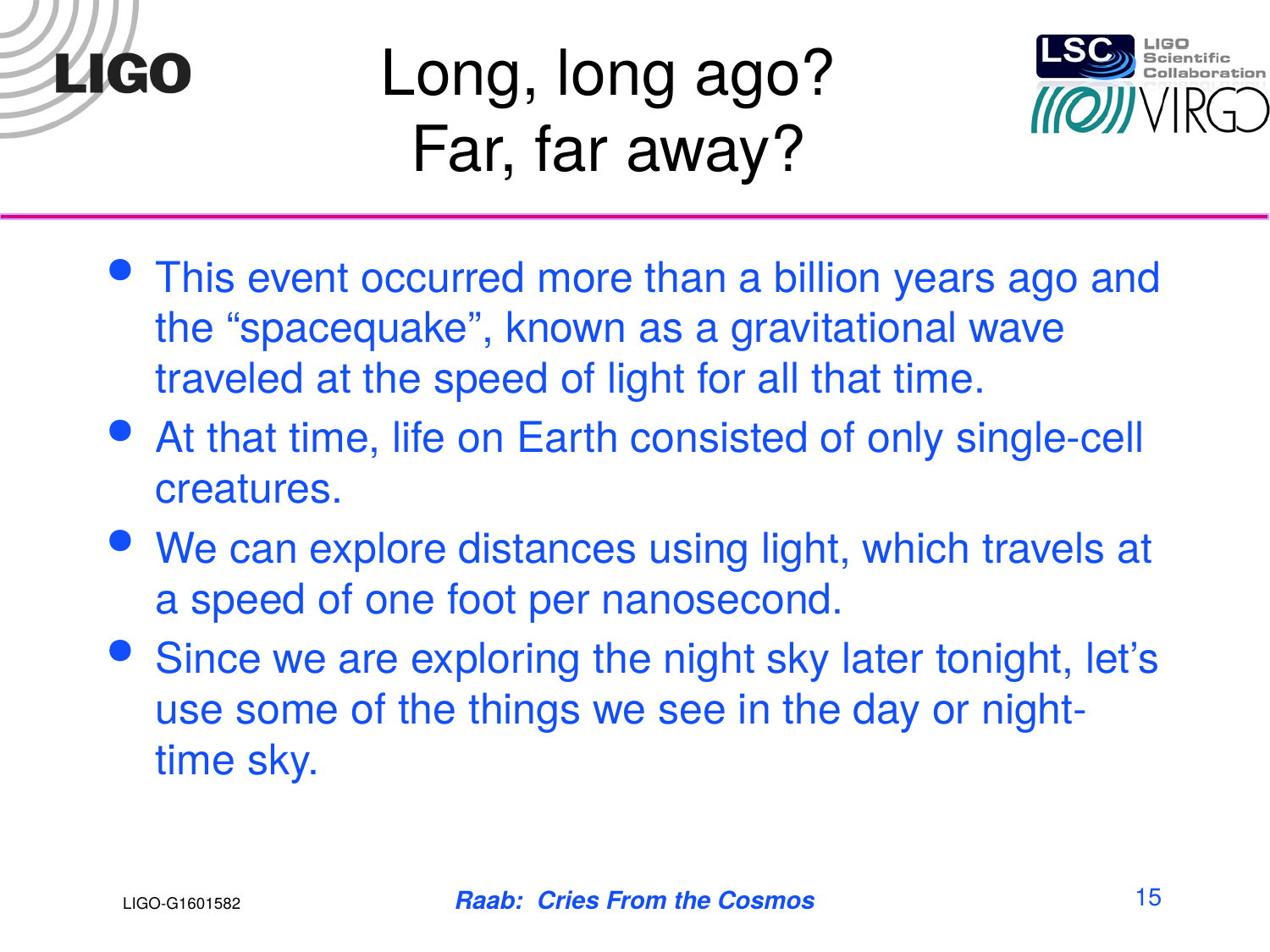

# Long, long ago? Far, far away?
This event occurred more than a billion years ago and the “spacequake”, known as a gravitational wave traveled at the speed of light for all that time.
At that time, life on Earth consisted of only single-cell creatures.
We can explore distances using light, which travels at a speed of one foot per nanosecond.
Since we are exploring the night sky later tonight, let’s use some of the things we see in the day or night-time sky.
Raab:  Cries From the Cosmos
15